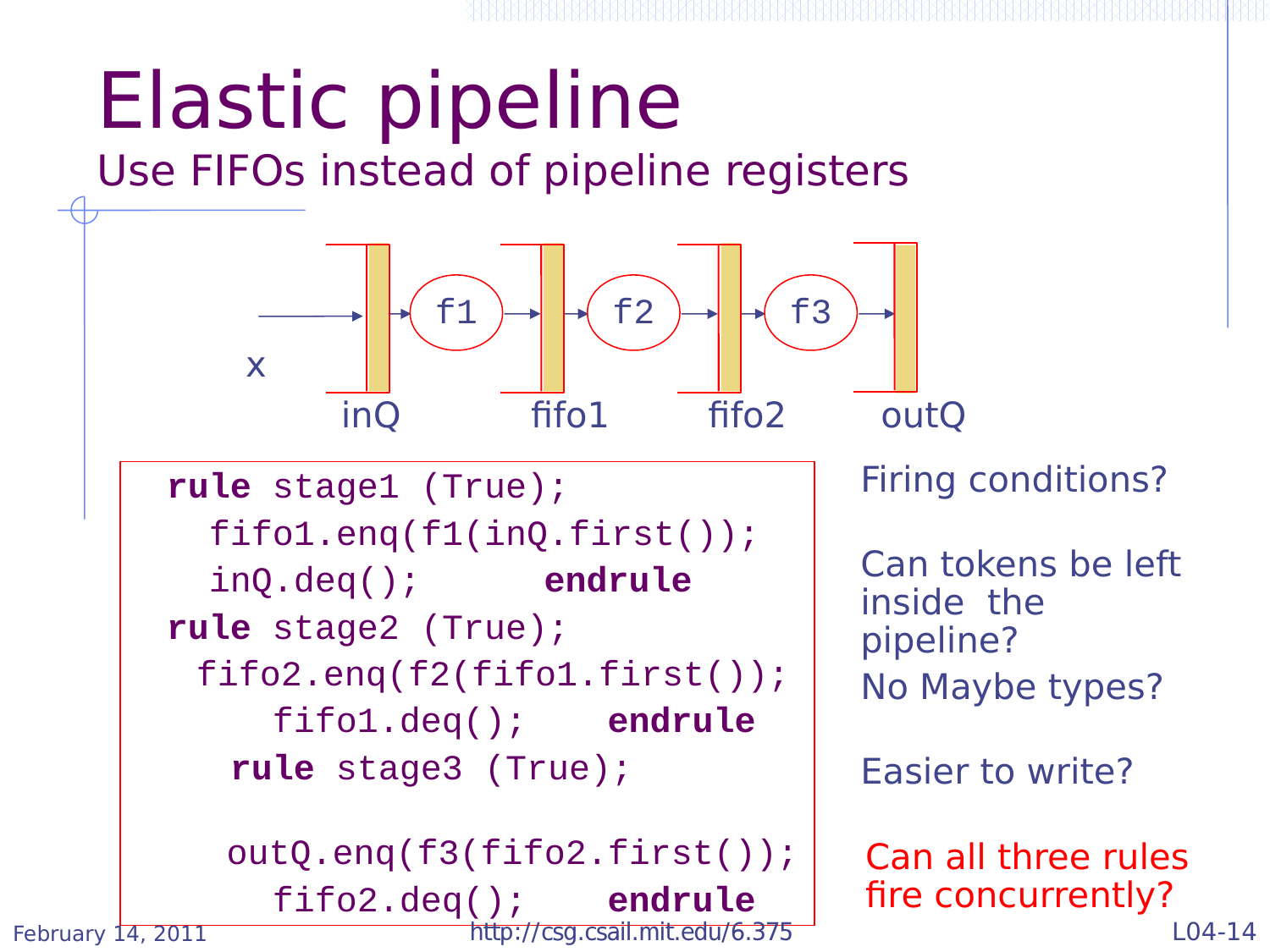

# Elastic pipeline Use FIFOs instead of pipeline registers

f1

f2

f3

x
inQ
fifo1
fifo2
outQ
Firing conditions?
rule stage1 (True);
  fifo1.enq(f1(inQ.first());
  inQ.deq();	endrule
rule stage2 (True);
fifo2.enq(f2(fifo1.first());
  fifo1.deq();	endrule
rule stage3 (True);
  outQ.enq(f3(fifo2.first());
  fifo2.deq();	endrule
Can tokens be left inside  the pipeline?
No Maybe types?
Easier to write?
Can all three rules fire concurrently?
http://csg.csail.mit.edu/6.375
L04-14
February 14, 2011